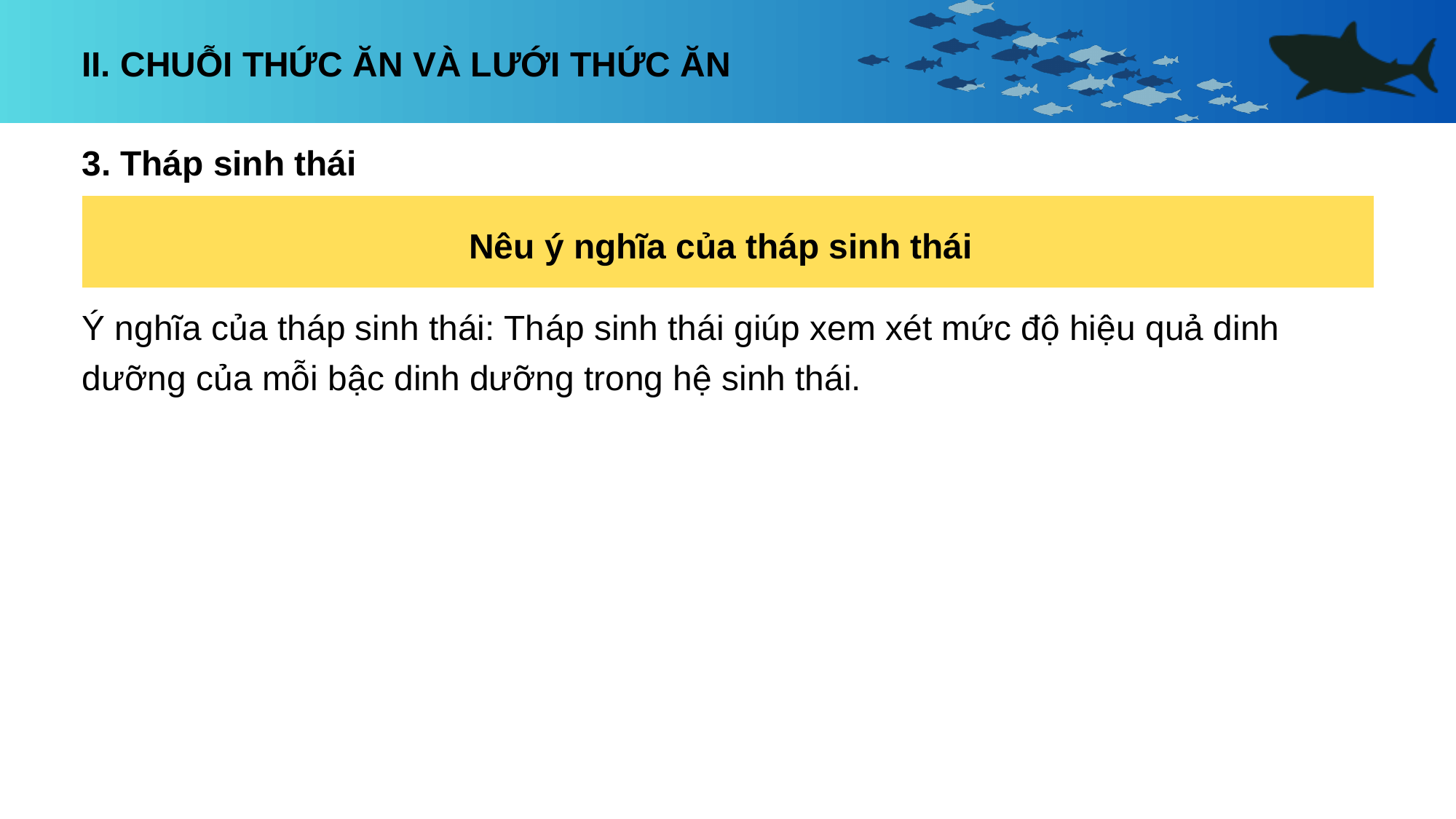

II. CHUỖI THỨC ĂN VÀ LƯỚI THỨC ĂN
3. Tháp sinh thái

Nêu ý nghĩa của tháp sinh thái
Ý nghĩa của tháp sinh thái: Tháp sinh thái giúp xem xét mức độ hiệu quả dinh dưỡng của mỗi bậc dinh dưỡng trong hệ sinh thái.